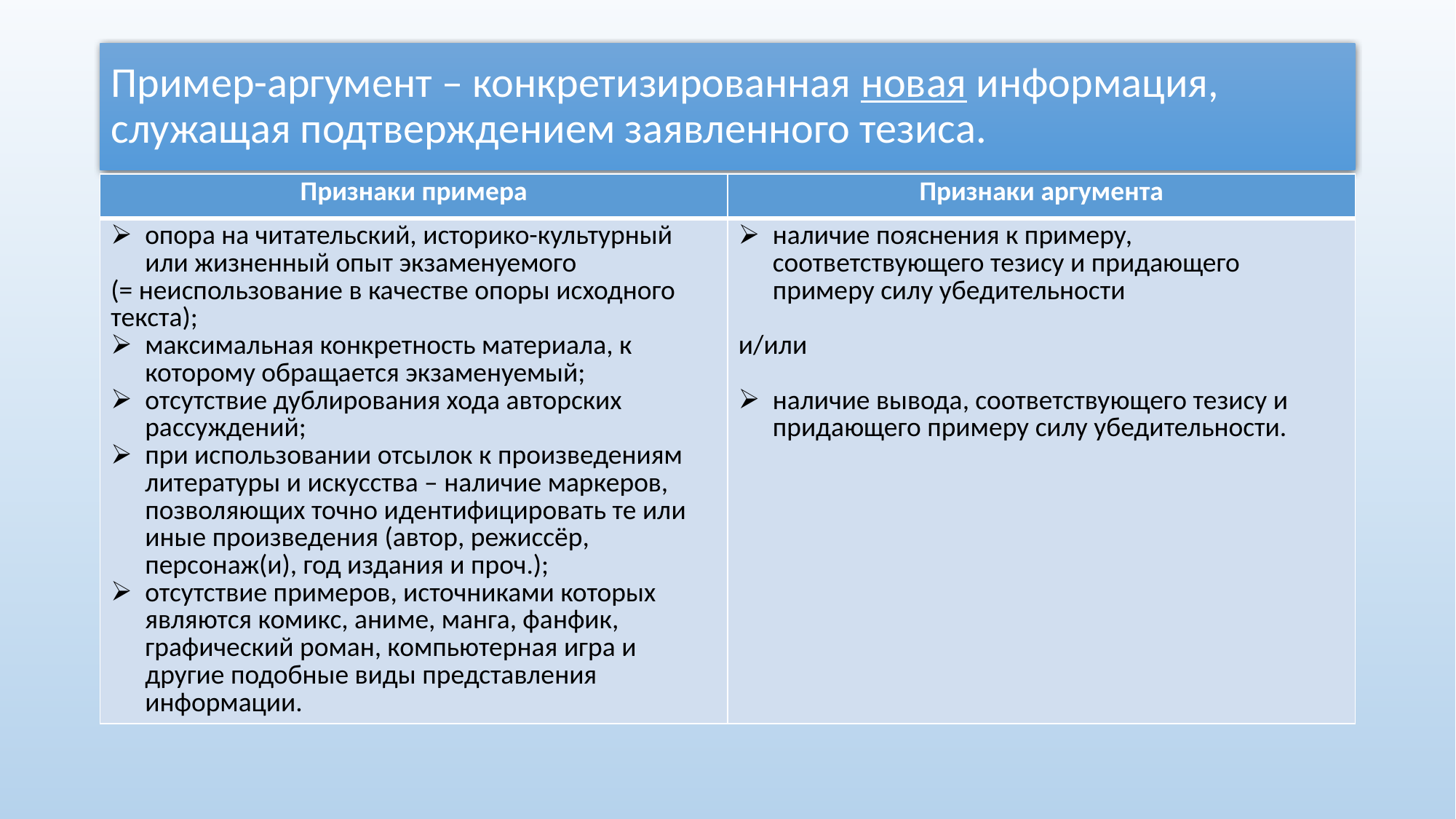

# Пример-аргумент – конкретизированная новая информация, служащая подтверждением заявленного тезиса.
| Признаки примера | Признаки аргумента |
| --- | --- |
| опора на читательский, историко-культурный или жизненный опыт экзаменуемого (= неиспользование в качестве опоры исходного текста); максимальная конкретность материала, к которому обращается экзаменуемый; отсутствие дублирования хода авторских рассуждений; при использовании отсылок к произведениям литературы и искусства – наличие маркеров, позволяющих точно идентифицировать те или иные произведения (автор, режиссёр, персонаж(и), год издания и проч.); отсутствие примеров, источниками которых являются комикс, аниме, манга, фанфик, графический роман, компьютерная игра и другие подобные виды представления информации. | наличие пояснения к примеру, соответствующего тезису и придающего примеру силу убедительности и/или наличие вывода, соответствующего тезису и придающего примеру силу убедительности. |